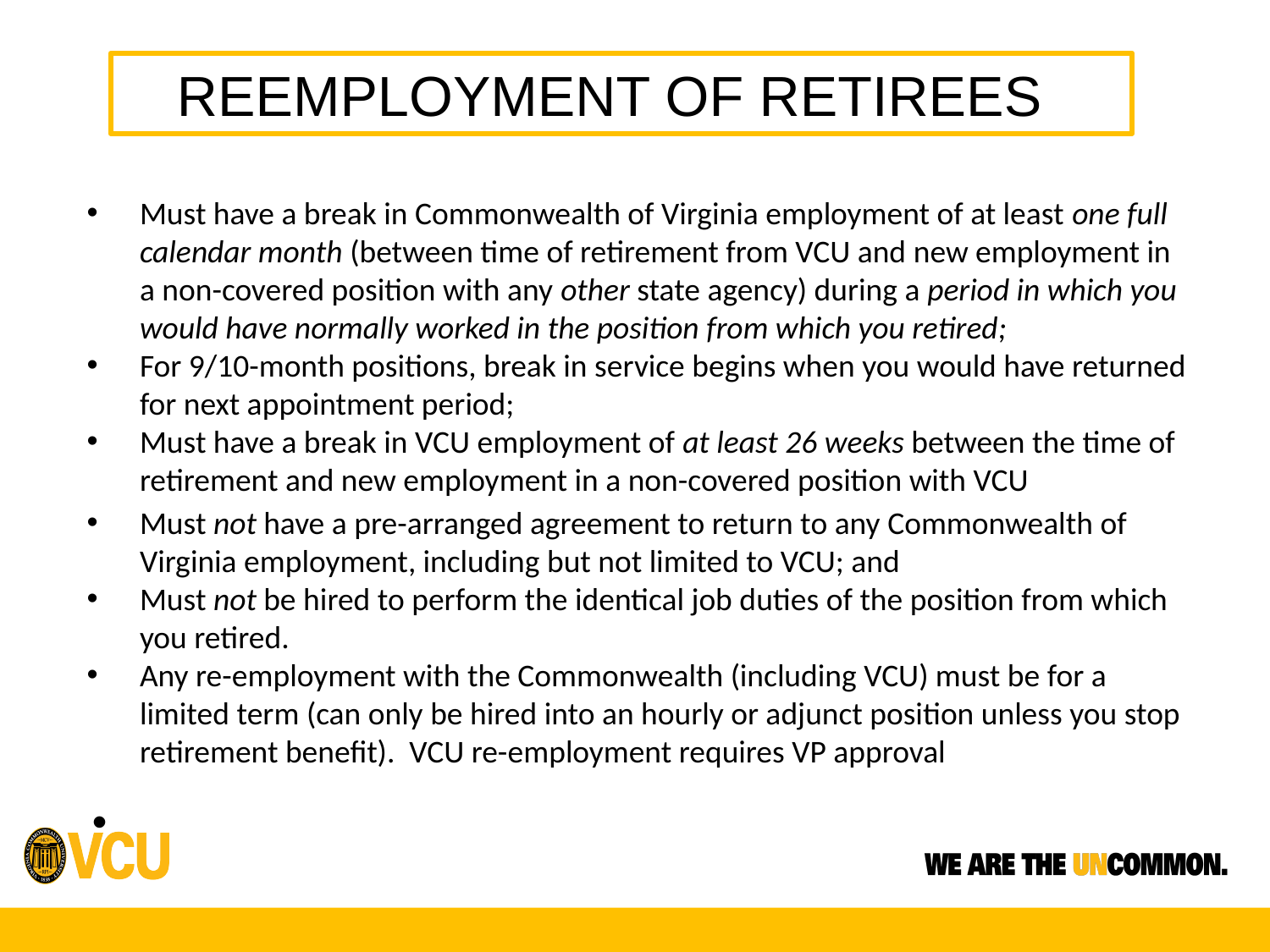

REEMPLOYMENT OF RETIREES
Must have a break in Commonwealth of Virginia employment of at least one full calendar month (between time of retirement from VCU and new employment in a non-covered position with any other state agency) during a period in which you would have normally worked in the position from which you retired;
For 9/10-month positions, break in service begins when you would have returned for next appointment period;
Must have a break in VCU employment of at least 26 weeks between the time of retirement and new employment in a non-covered position with VCU
Must not have a pre-arranged agreement to return to any Commonwealth of Virginia employment, including but not limited to VCU; and
Must not be hired to perform the identical job duties of the position from which you retired.
Any re-employment with the Commonwealth (including VCU) must be for a limited term (can only be hired into an hourly or adjunct position unless you stop retirement benefit).  VCU re-employment requires VP approval